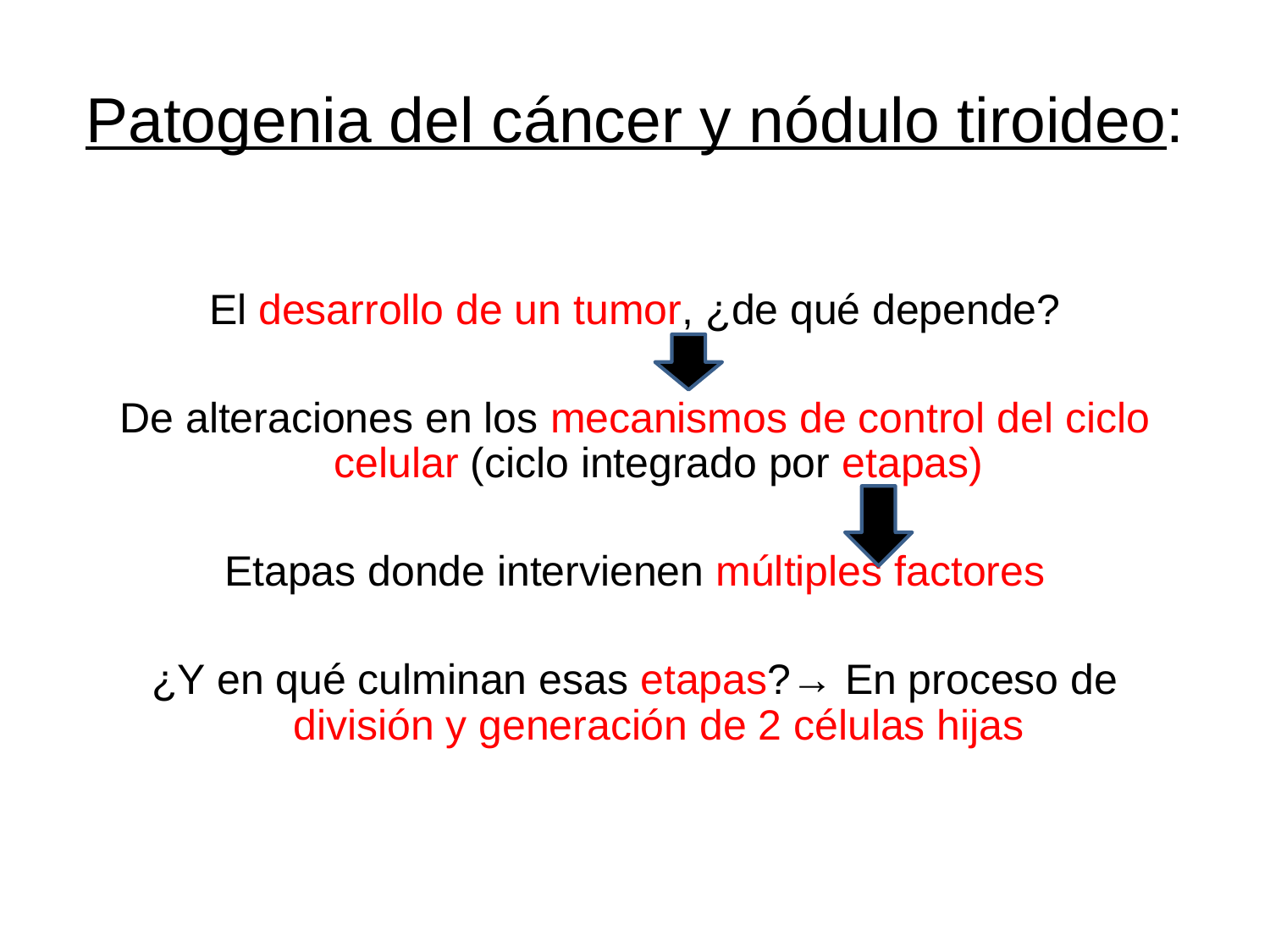

# Patogenia del cáncer y nódulo tiroideo:

El desarrollo de un tumor, ¿de qué depende?

De alteraciones en los mecanismos de control del ciclo celular (ciclo integrado por etapas)

Etapas donde intervienen múltiples factores

¿Y en qué culminan esas etapas?→ En proceso de división y generación de 2 células hijas